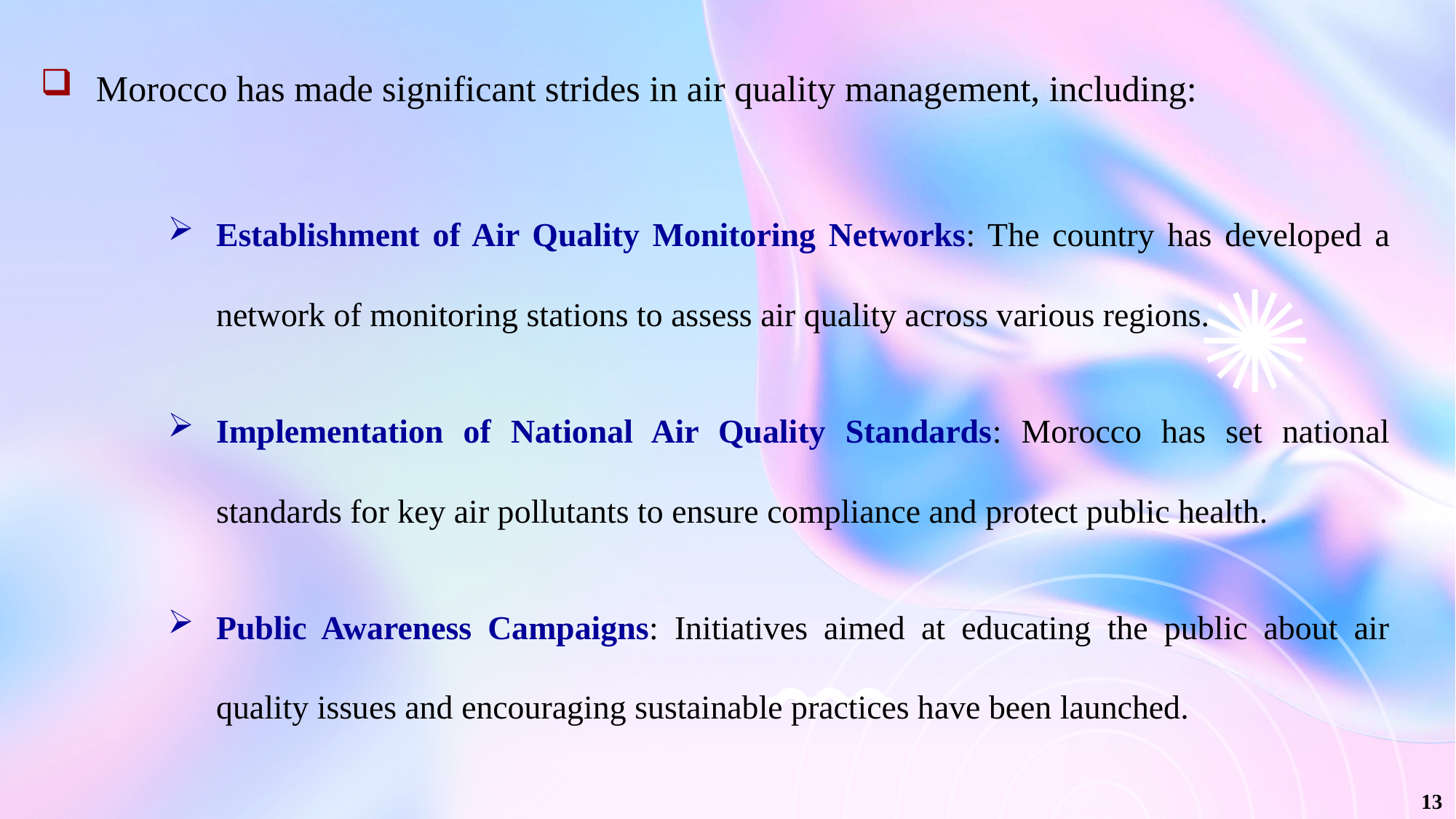

Morocco has made significant strides in air quality management, including:
Establishment of Air Quality Monitoring Networks: The country has developed a network of monitoring stations to assess air quality across various regions.
Implementation of National Air Quality Standards: Morocco has set national standards for key air pollutants to ensure compliance and protect public health.
Public Awareness Campaigns: Initiatives aimed at educating the public about air quality issues and encouraging sustainable practices have been launched.
13